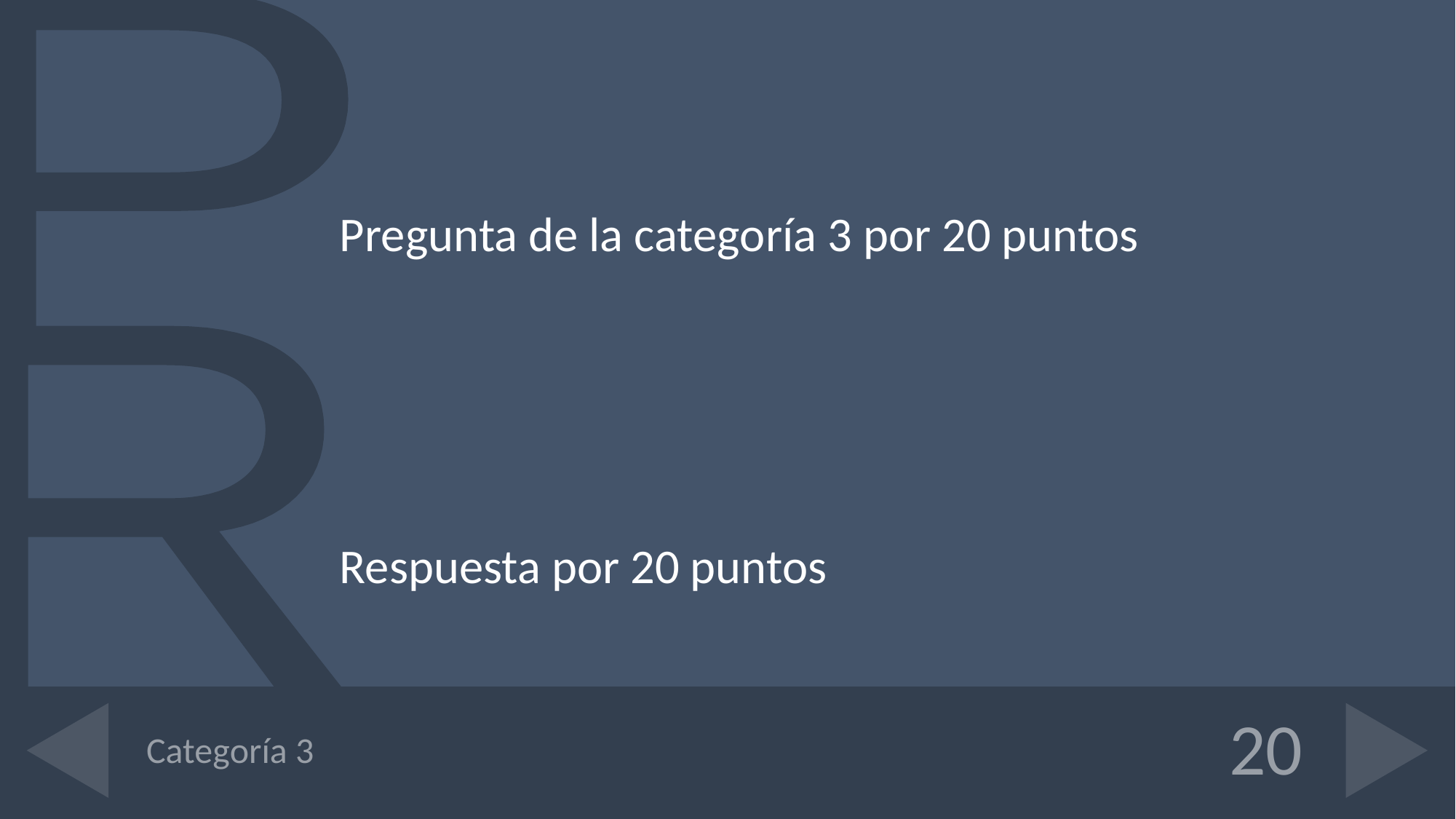

Pregunta de la categoría 3 por 20 puntos
Respuesta por 20 puntos
# Categoría 3
20